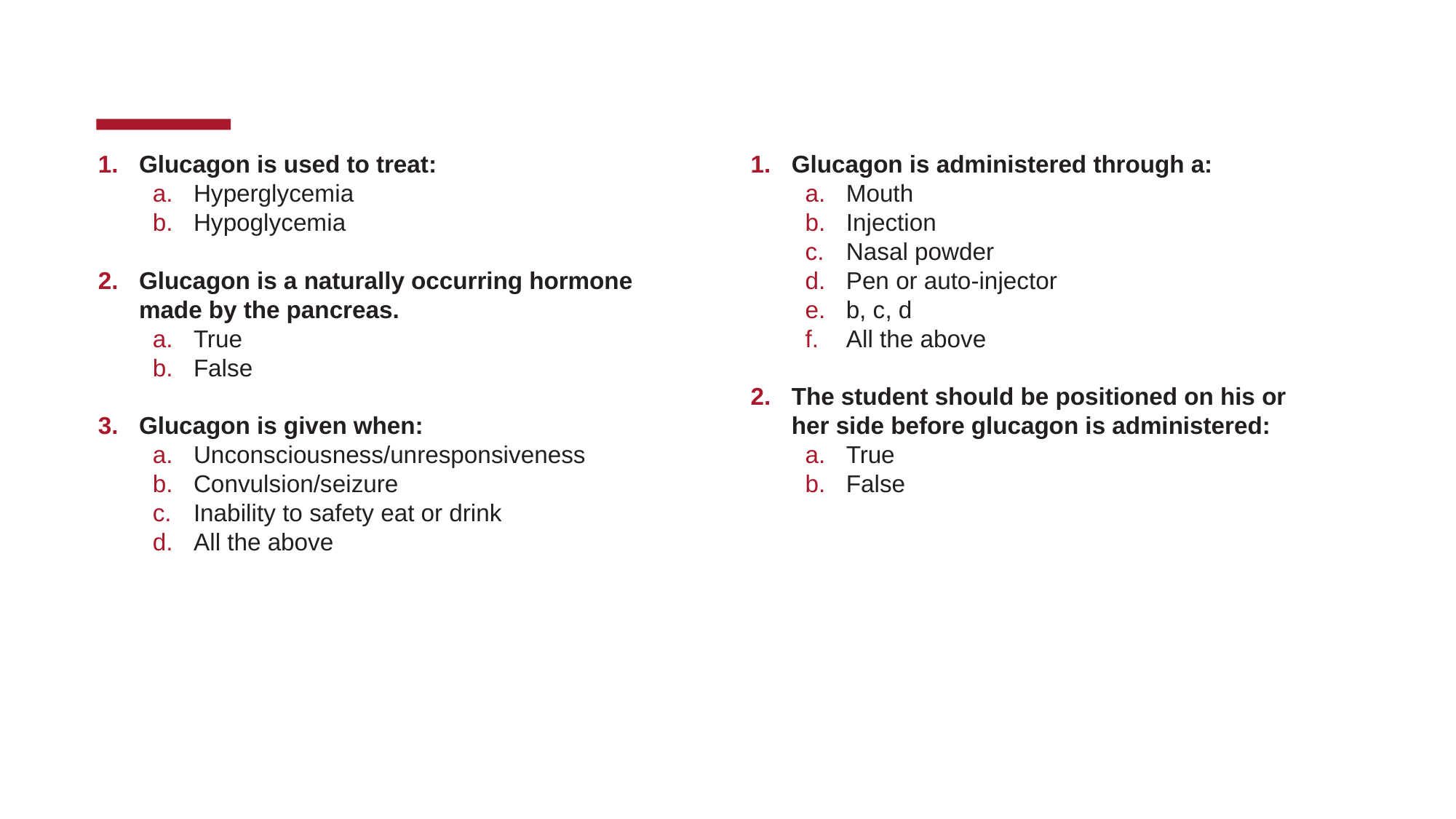

Glucagon is used to treat:
Hyperglycemia
Hypoglycemia

Glucagon is a naturally occurring hormone made by the pancreas.
True
False

Glucagon is given when:
Unconsciousness/unresponsiveness
Convulsion/seizure
Inability to safety eat or drink
All the above
Glucagon is administered through a:
Mouth
Injection
Nasal powder
Pen or auto-injector
b, c, d
All the above

The student should be positioned on his or her side before glucagon is administered:
True
False